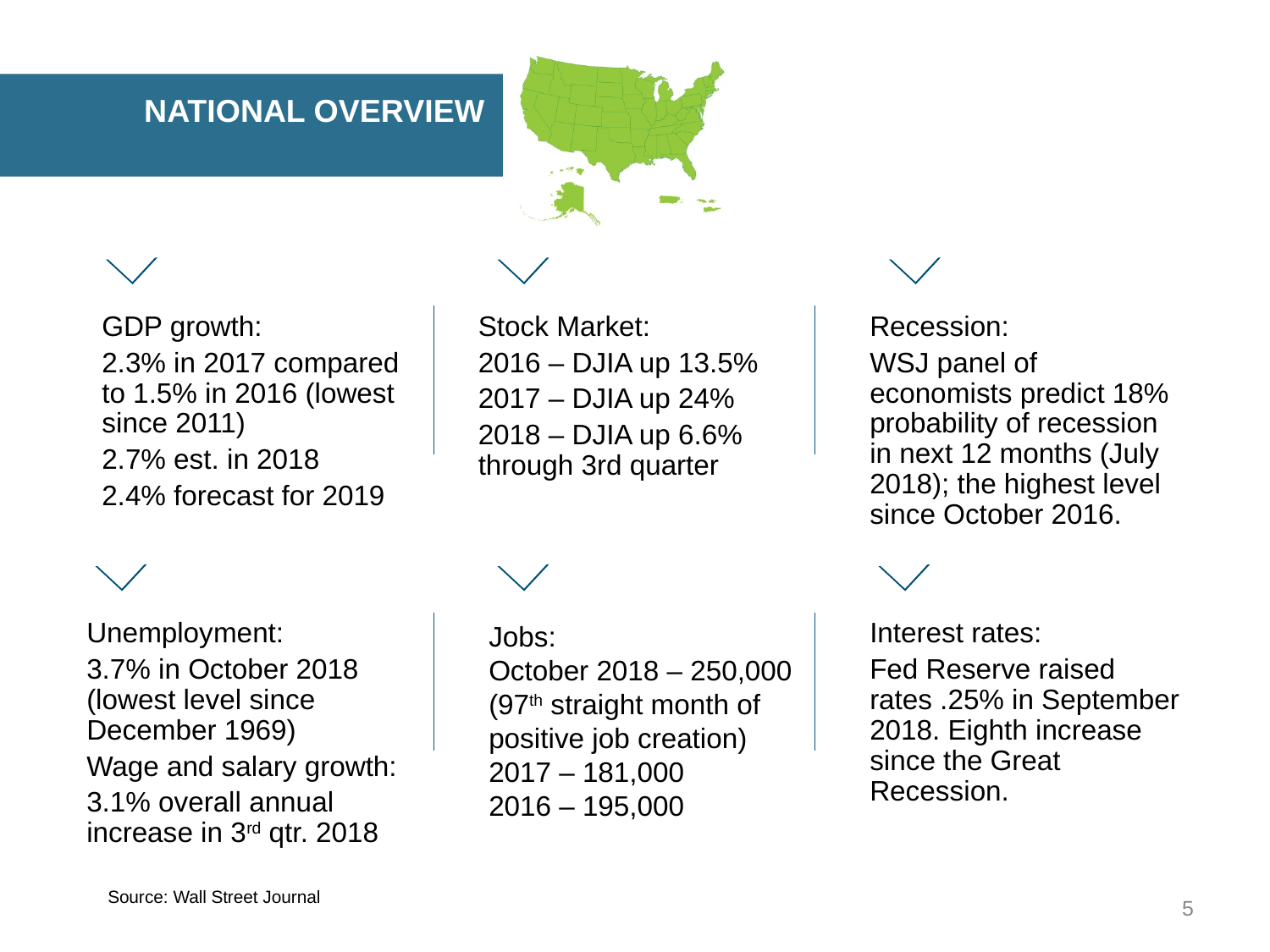

NATIONAL OVERVIEW

Stock Market:
2016 – DJIA up 13.5%
2017 – DJIA up 24%
2018 – DJIA up 6.6% through 3rd quarter
GDP growth:
2.3% in 2017 compared to 1.5% in 2016 (lowest since 2011)
2.7% est. in 2018
2.4% forecast for 2019

Recession:
WSJ panel of economists predict 18% probability of recession in next 12 months (July 2018); the highest level since October 2016.

Interest rates:
Fed Reserve raised rates .25% in September 2018. Eighth increase since the Great Recession.
Unemployment:
3.7% in October 2018 (lowest level since December 1969)
Wage and salary growth:
3.1% overall annual increase in 3rd qtr. 2018
Jobs:
October 2018 – 250,000 (97th straight month of positive job creation)
2017 – 181,000
2016 – 195,000

Source: Wall Street Journal
5